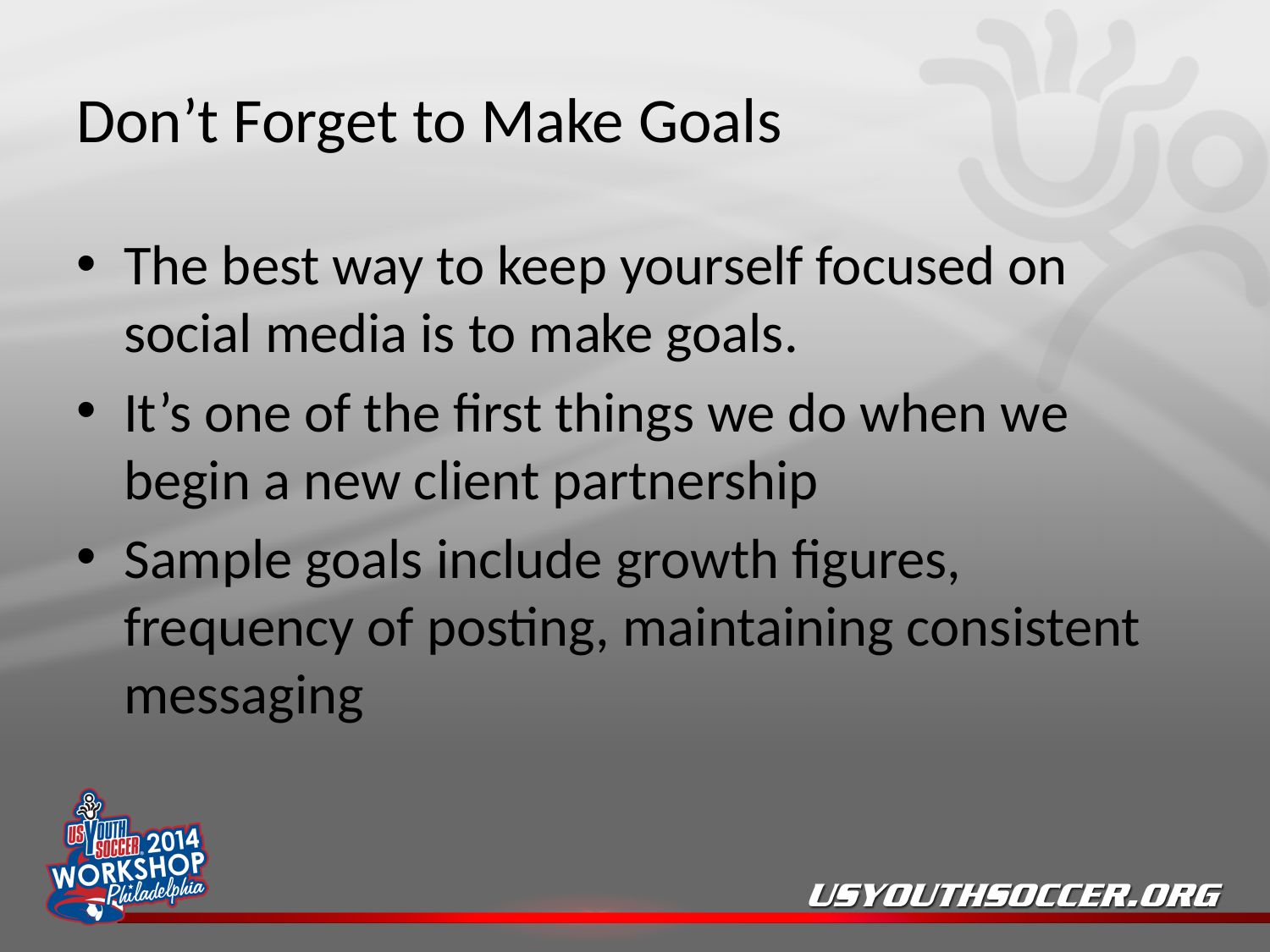

# Don’t Forget to Make Goals
The best way to keep yourself focused on social media is to make goals.
It’s one of the first things we do when we begin a new client partnership
Sample goals include growth figures, frequency of posting, maintaining consistent messaging